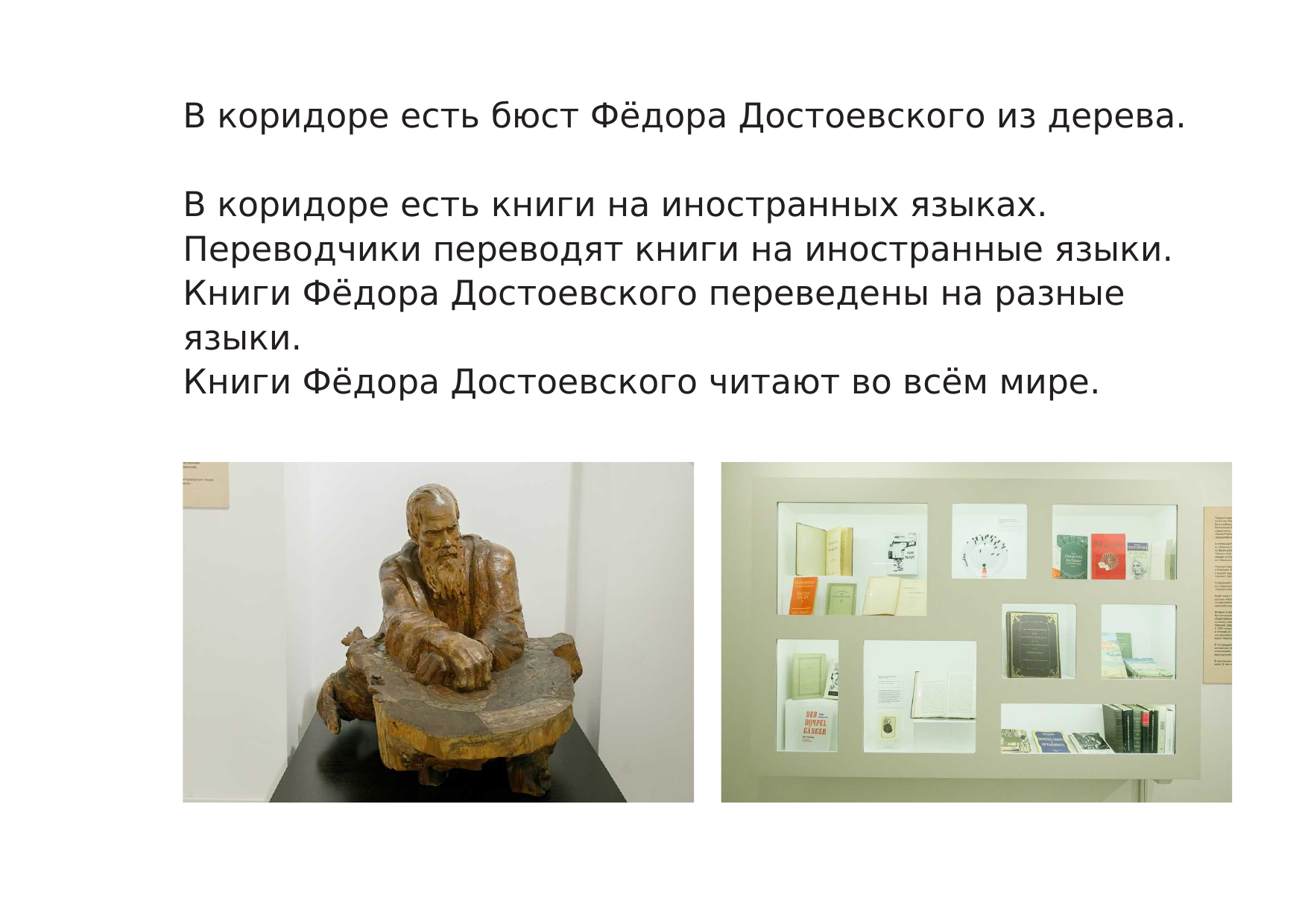

В коридоре есть бюст Фёдора Достоевского из дерева.

В коридоре есть книги на иностранных языках.
Переводчики переводят книги на иностранные языки.
Книги Фёдора Достоевского переведены на разные языки.
Книги Фёдора Достоевского читают во всём мире.